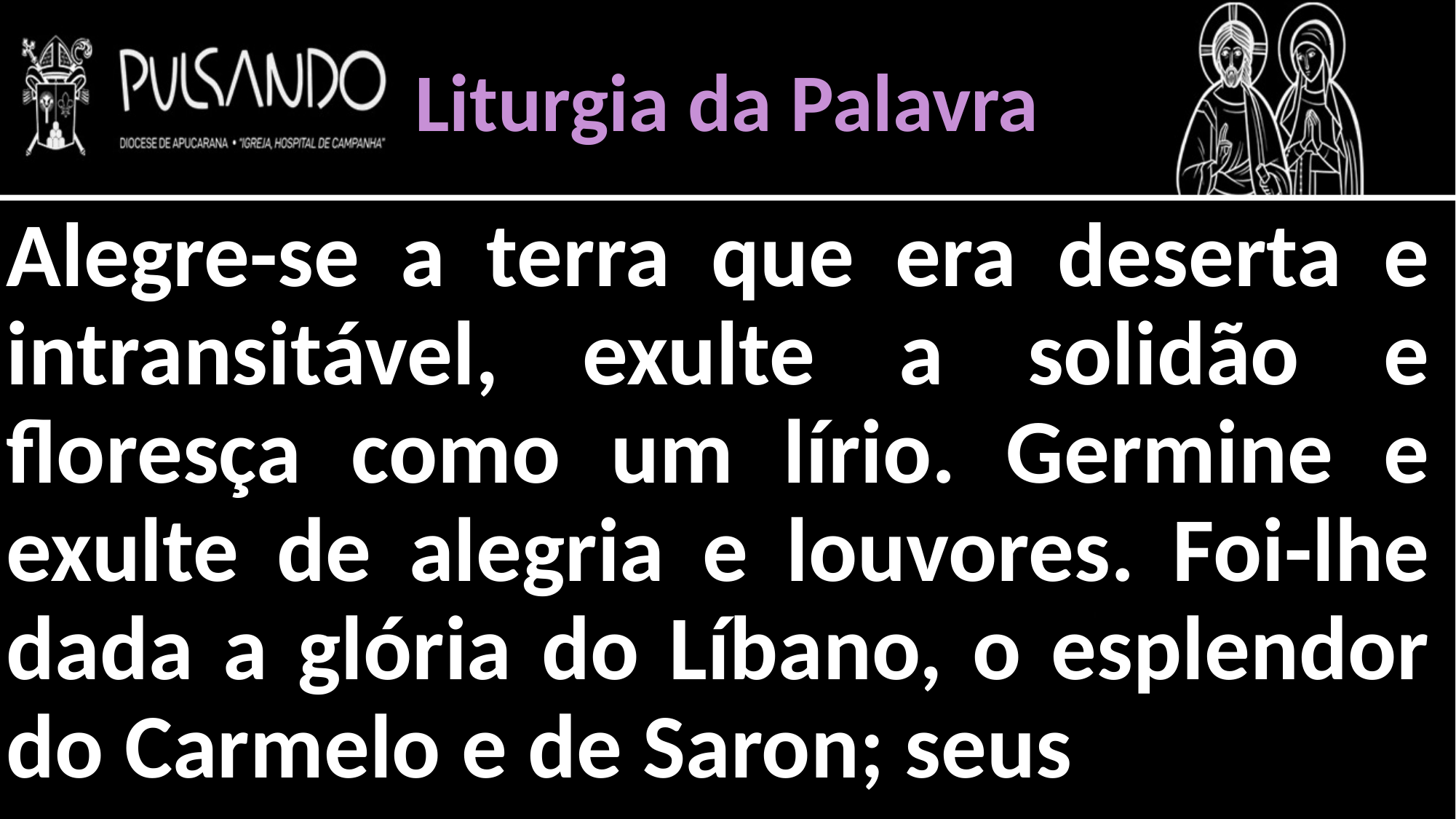

Liturgia da Palavra
Alegre-se a terra que era deserta e intransitável, exulte a solidão e floresça como um lírio. Germine e exulte de alegria e louvores. Foi-lhe dada a glória do Líbano, o esplendor do Carmelo e de Saron; seus